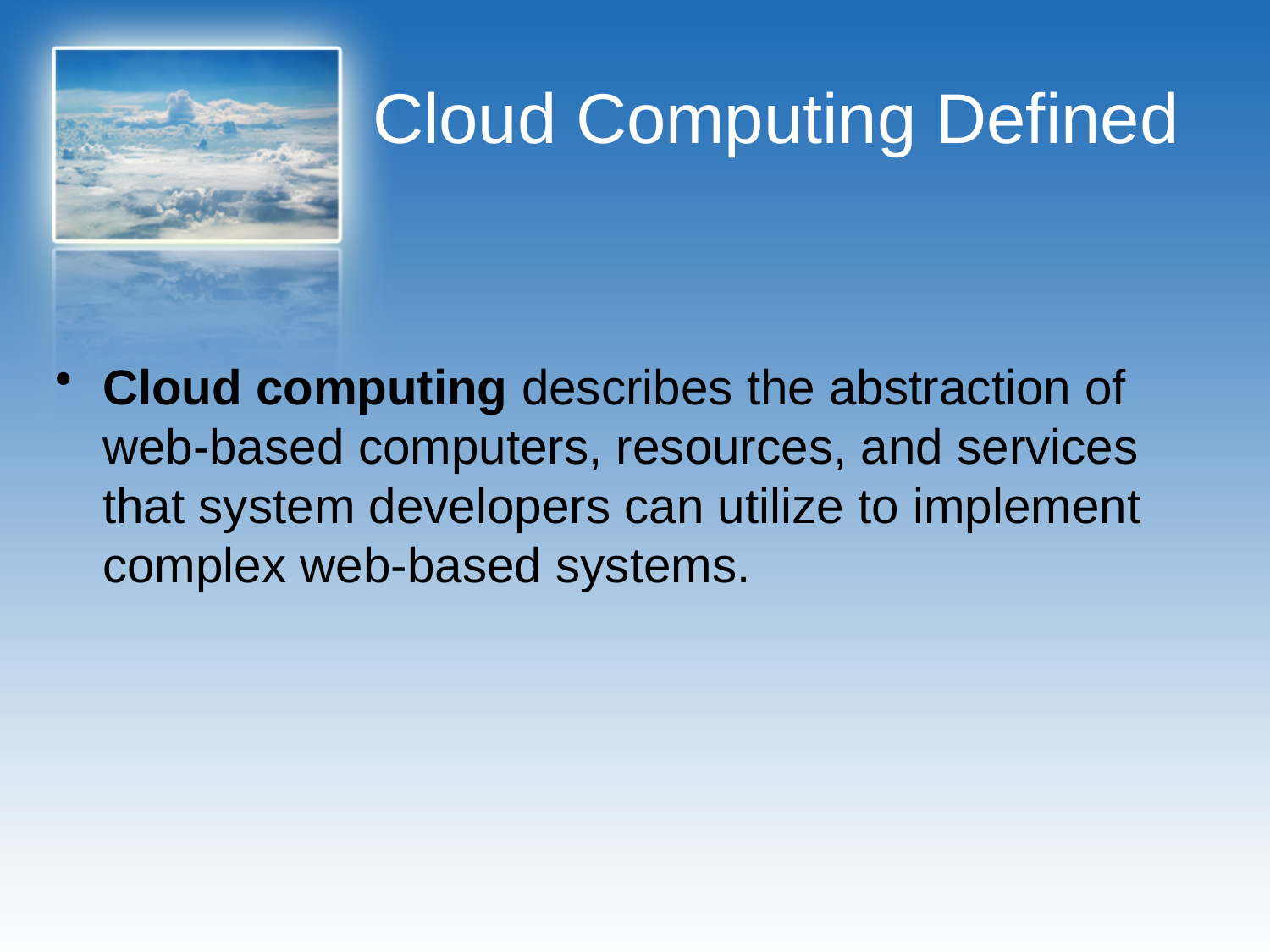

# Cloud Computing Defined
Cloud computing describes the abstraction of web-based computers, resources, and services that system developers can utilize to implement complex web-based systems.